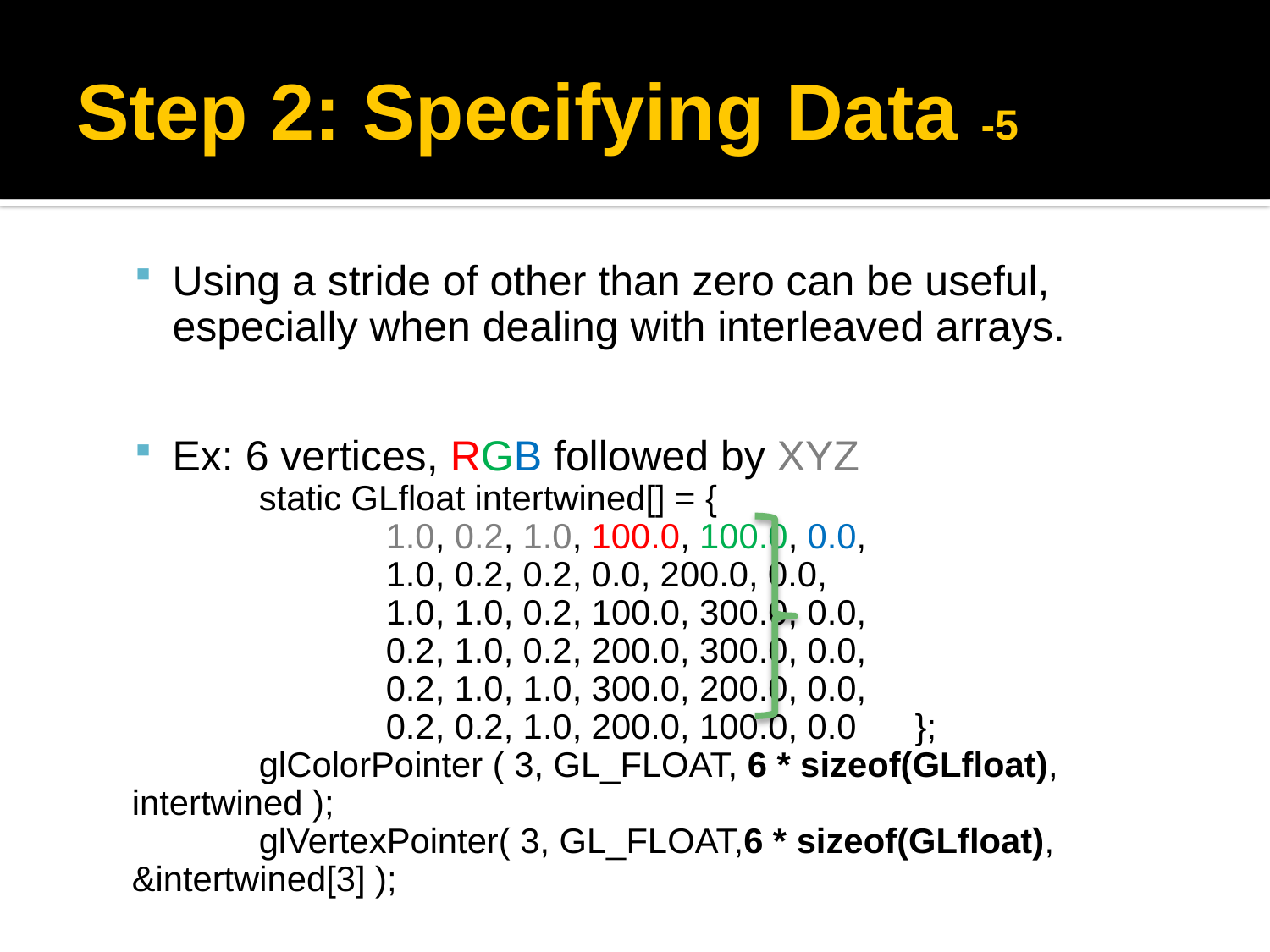

# Step 2: Specifying Data -5
Using a stride of other than zero can be useful, especially when dealing with interleaved arrays.

Ex: 6 vertices, RGB followed by XYZ
		static GLfloat intertwined[] = {
			1.0, 0.2, 1.0, 100.0, 100.0, 0.0,
			1.0, 0.2, 0.2, 0.0, 200.0, 0.0,
			1.0, 1.0, 0.2, 100.0, 300.0, 0.0,
			0.2, 1.0, 0.2, 200.0, 300.0, 0.0,
			0.2, 1.0, 1.0, 300.0, 200.0, 0.0,
			0.2, 0.2, 1.0, 200.0, 100.0, 0.0      };
		glColorPointer ( 3, GL_FLOAT, 6 * sizeof(GLfloat), intertwined );
		glVertexPointer( 3, GL_FLOAT,6 * sizeof(GLfloat), &intertwined[3] );